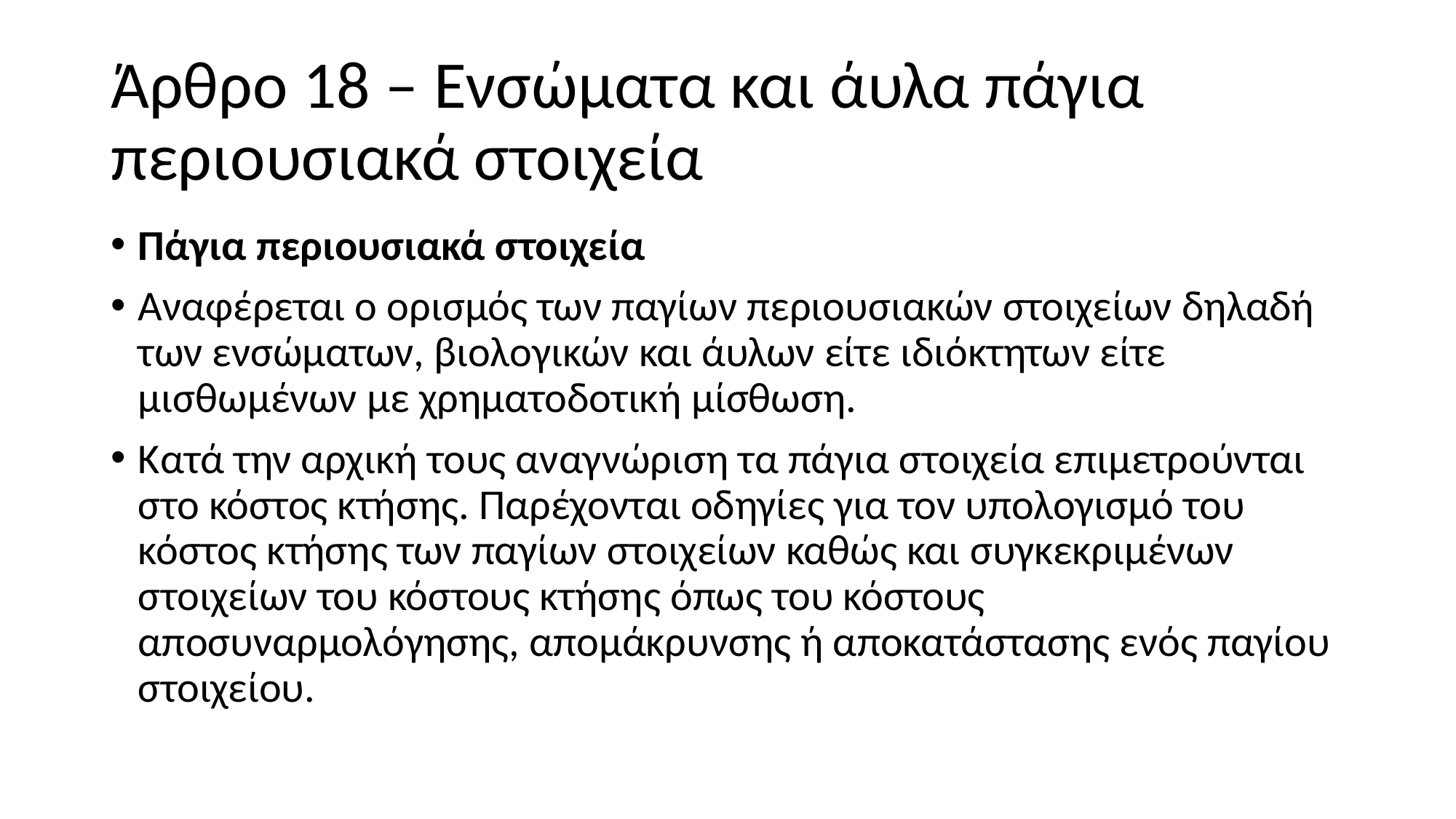

# Άρθρο 18 – Ενσώματα και άυλα πάγια περιουσιακά στοιχεία
Πάγια περιουσιακά στοιχεία
Αναφέρεται ο ορισμός των παγίων περιουσιακών στοιχείων δηλαδή των ενσώματων, βιολογικών και άυλων είτε ιδιόκτητων είτε μισθωμένων με χρηματοδοτική μίσθωση.
Κατά την αρχική τους αναγνώριση τα πάγια στοιχεία επιμετρούνται στο κόστος κτήσης. Παρέχονται οδηγίες για τον υπολογισμό του κόστος κτήσης των παγίων στοιχείων καθώς και συγκεκριμένων στοιχείων του κόστους κτήσης όπως του κόστους αποσυναρμολόγησης, απομάκρυνσης ή αποκατάστασης ενός παγίου στοιχείου.